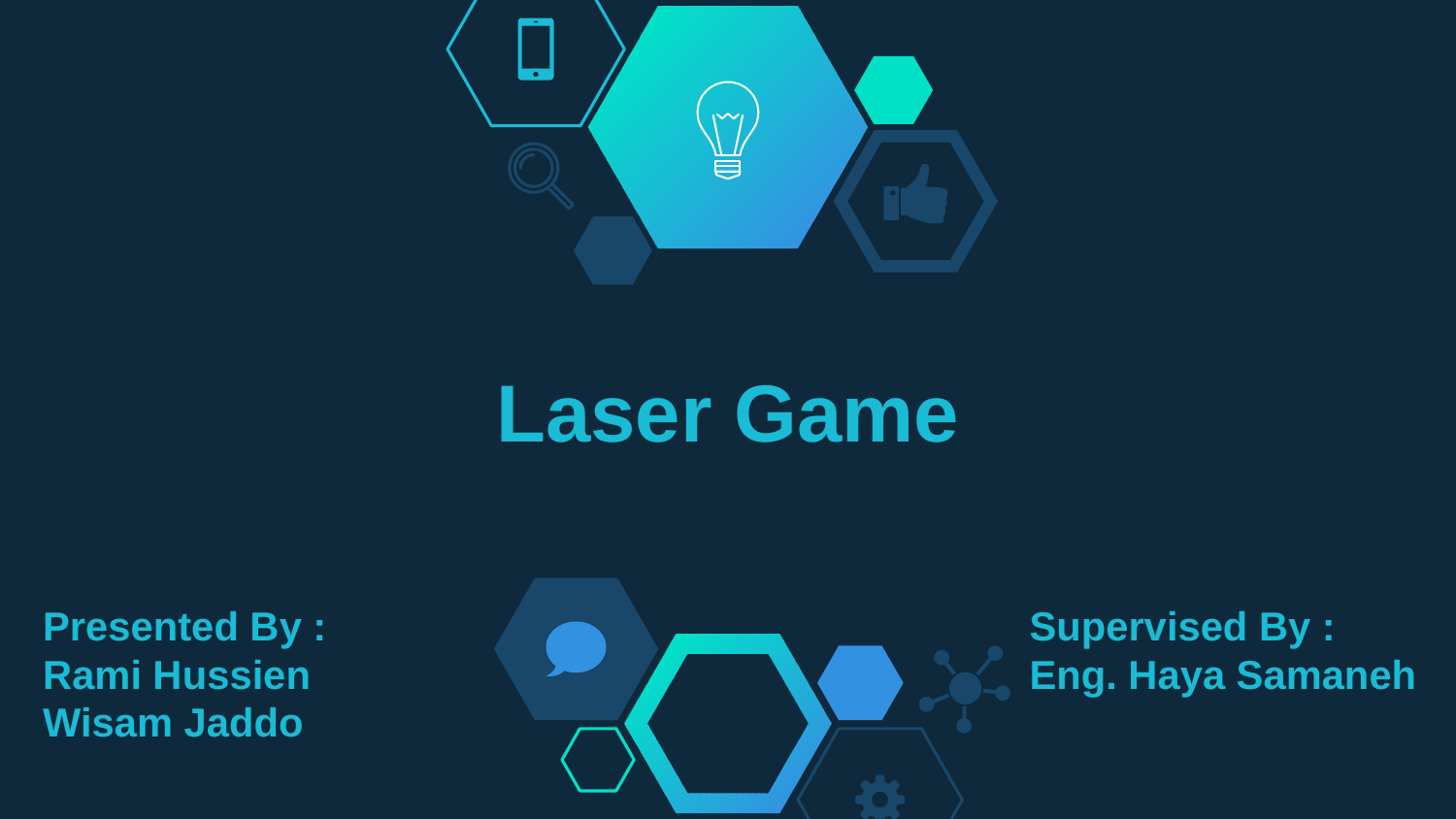

# Laser Game
Presented By :
Rami Hussien
Wisam Jaddo
Supervised By :
Eng. Haya Samaneh